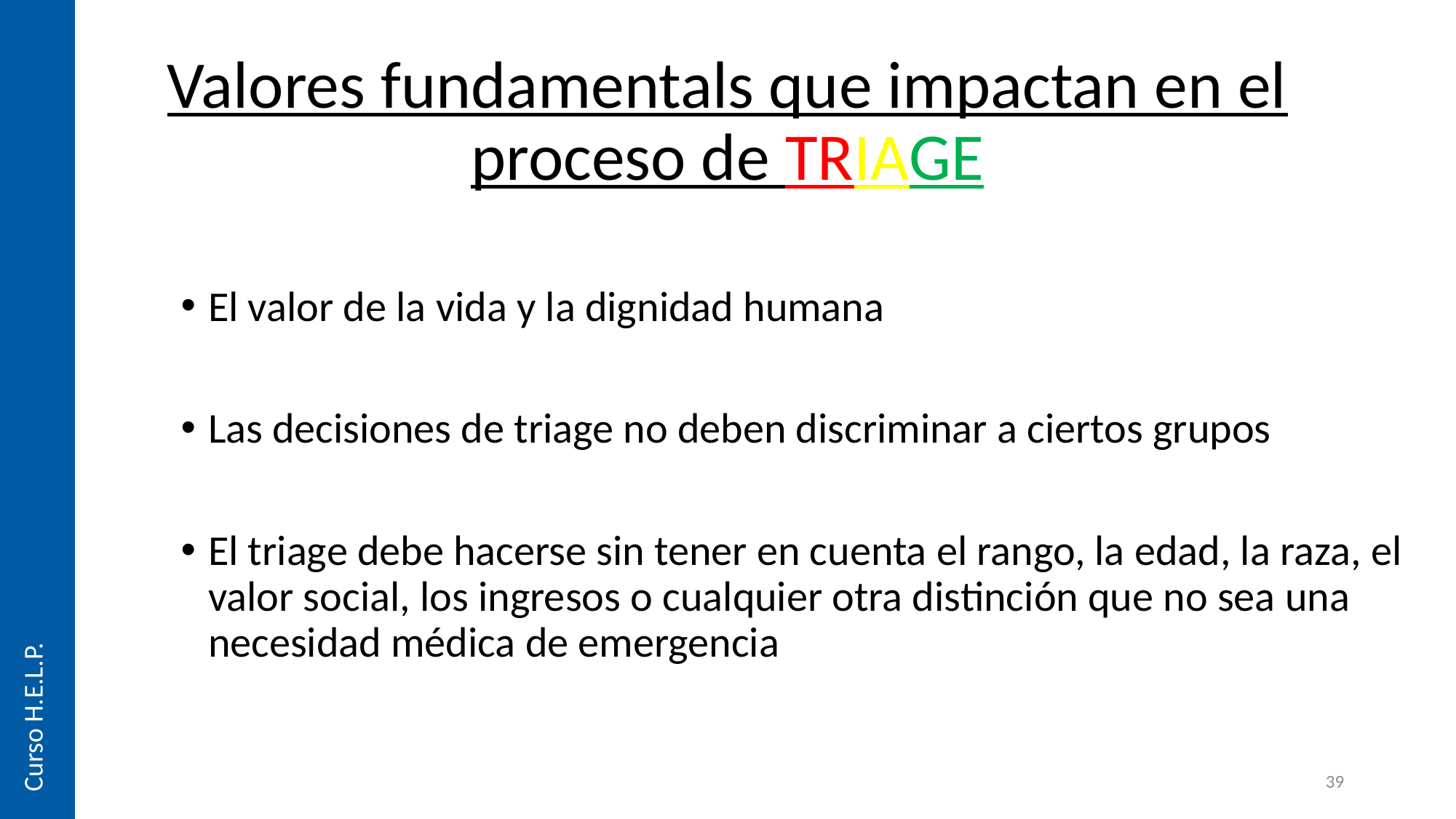

# Valores fundamentals que impactan en el proceso de TRIAGE
El valor de la vida y la dignidad humana

Las decisiones de triage no deben discriminar a ciertos grupos

El triage debe hacerse sin tener en cuenta el rango, la edad, la raza, el valor social, los ingresos o cualquier otra distinción que no sea una necesidad médica de emergencia
Curso H.E.L.P.
39